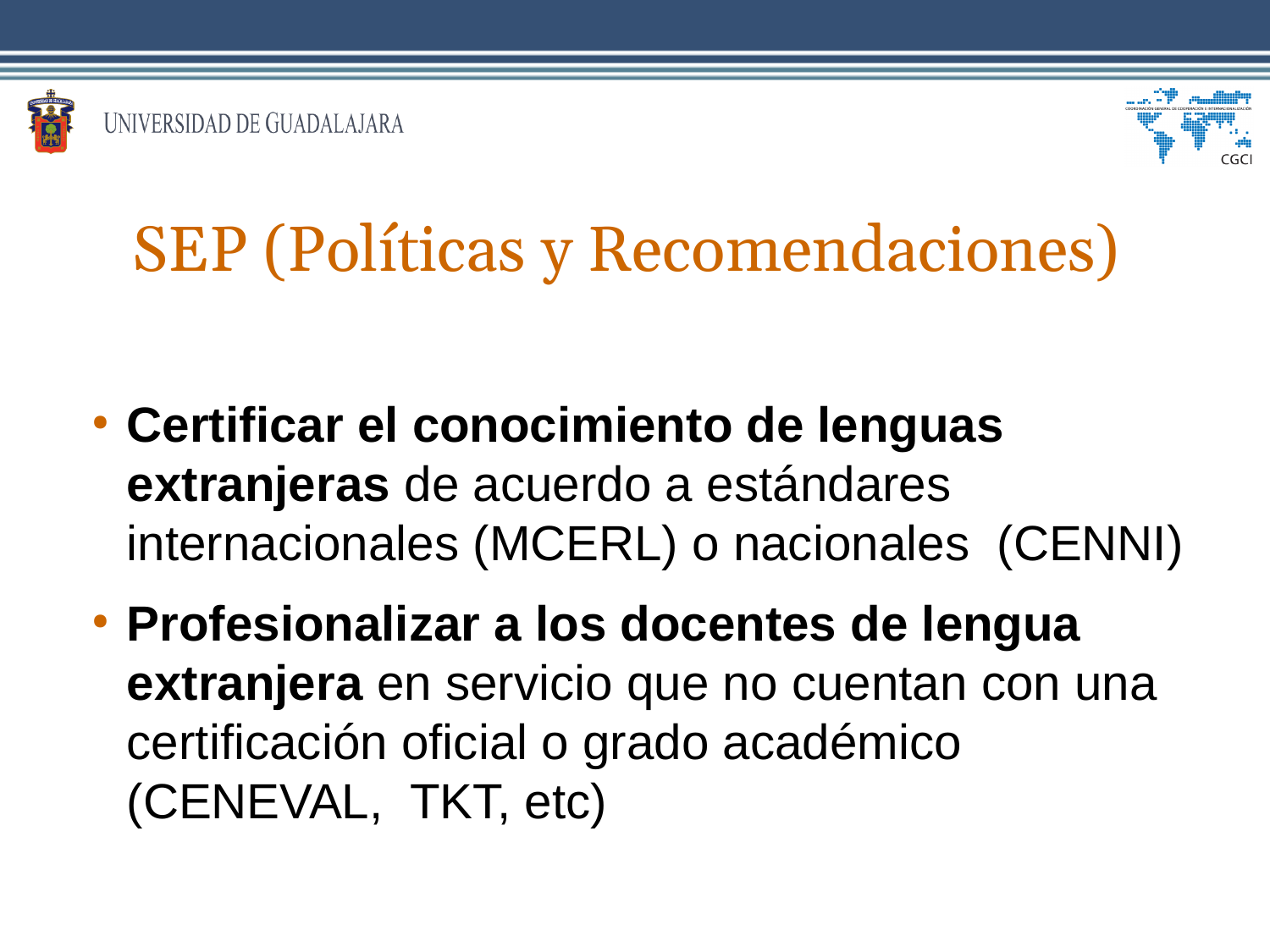

# SEP (Políticas y Recomendaciones)

Certificar el conocimiento de lenguas extranjeras de acuerdo a estándares internacionales (MCERL) o nacionales  (CENNI)
Profesionalizar a los docentes de lengua extranjera en servicio que no cuentan con una certificación oficial o grado académico (CENEVAL,  TKT, etc)